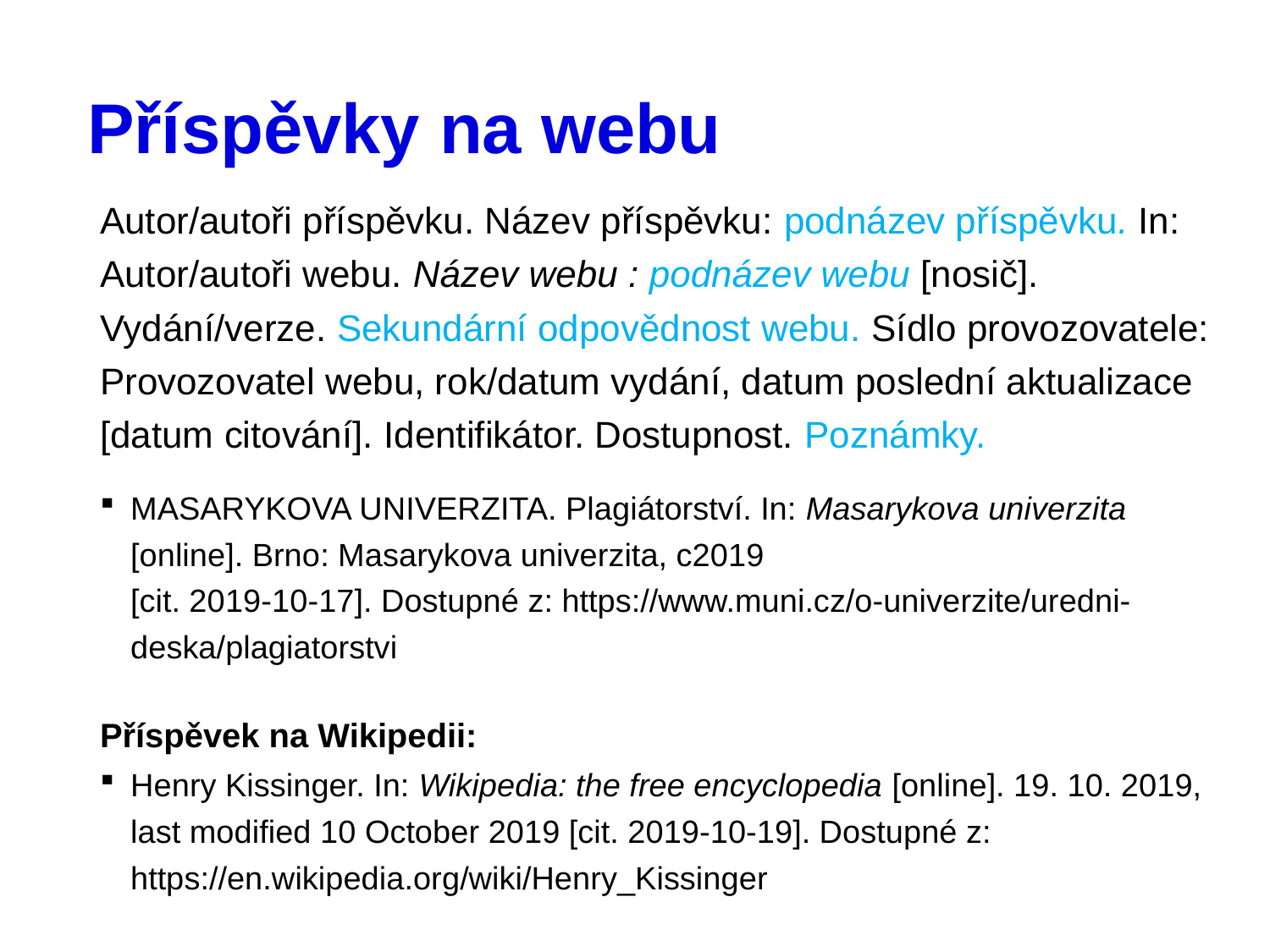

# Příspěvky na webu
Autor/autoři příspěvku. Název příspěvku: podnázev příspěvku. In: Autor/autoři webu. Název webu : podnázev webu [nosič]. Vydání/verze. Sekundární odpovědnost webu. Sídlo provozovatele: Provozovatel webu, rok/datum vydání, datum poslední aktualizace [datum citování]. Identifikátor. Dostupnost. Poznámky.

MASARYKOVA UNIVERZITA. Plagiátorství. In: Masarykova univerzita [online]. Brno: Masarykova univerzita, c2019
[cit. 2019-10-17]. Dostupné z: https://www.muni.cz/o-univerzite/uredni-deska/plagiatorstvi
Příspěvek na Wikipedii:
Henry Kissinger. In: Wikipedia: the free encyclopedia [online]. 19. 10. 2019, last modified 10 October 2019 [cit. 2019-10-19]. Dostupné z: https://en.wikipedia.org/wiki/Henry_Kissinger